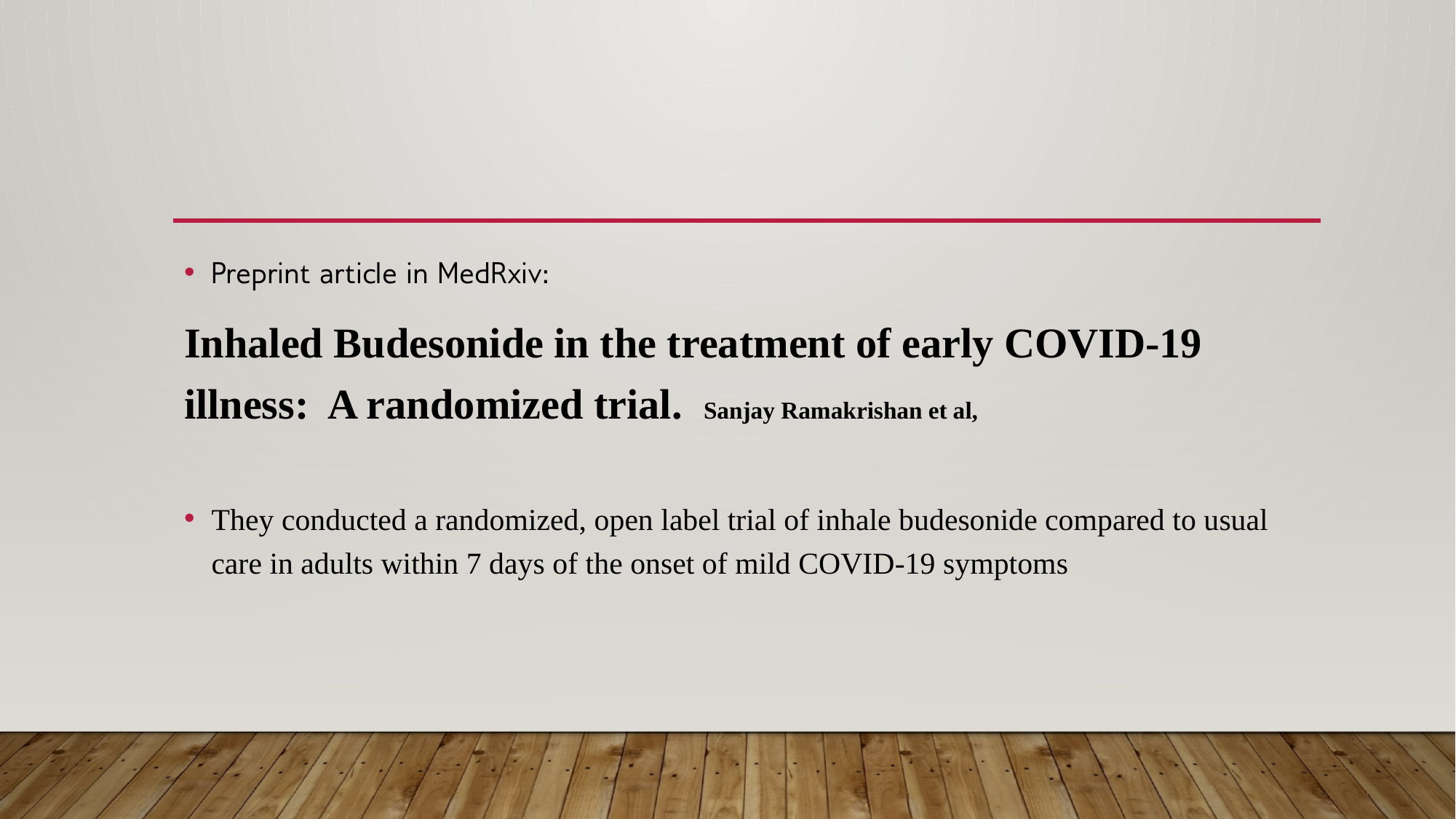

#
Preprint article in MedRxiv:
Inhaled Budesonide in the treatment of early COVID-19 illness:  A randomized trial.  Sanjay Ramakrishan et al,

They conducted a randomized, open label trial of inhale budesonide compared to usual care in adults within 7 days of the onset of mild COVID-19 symptoms